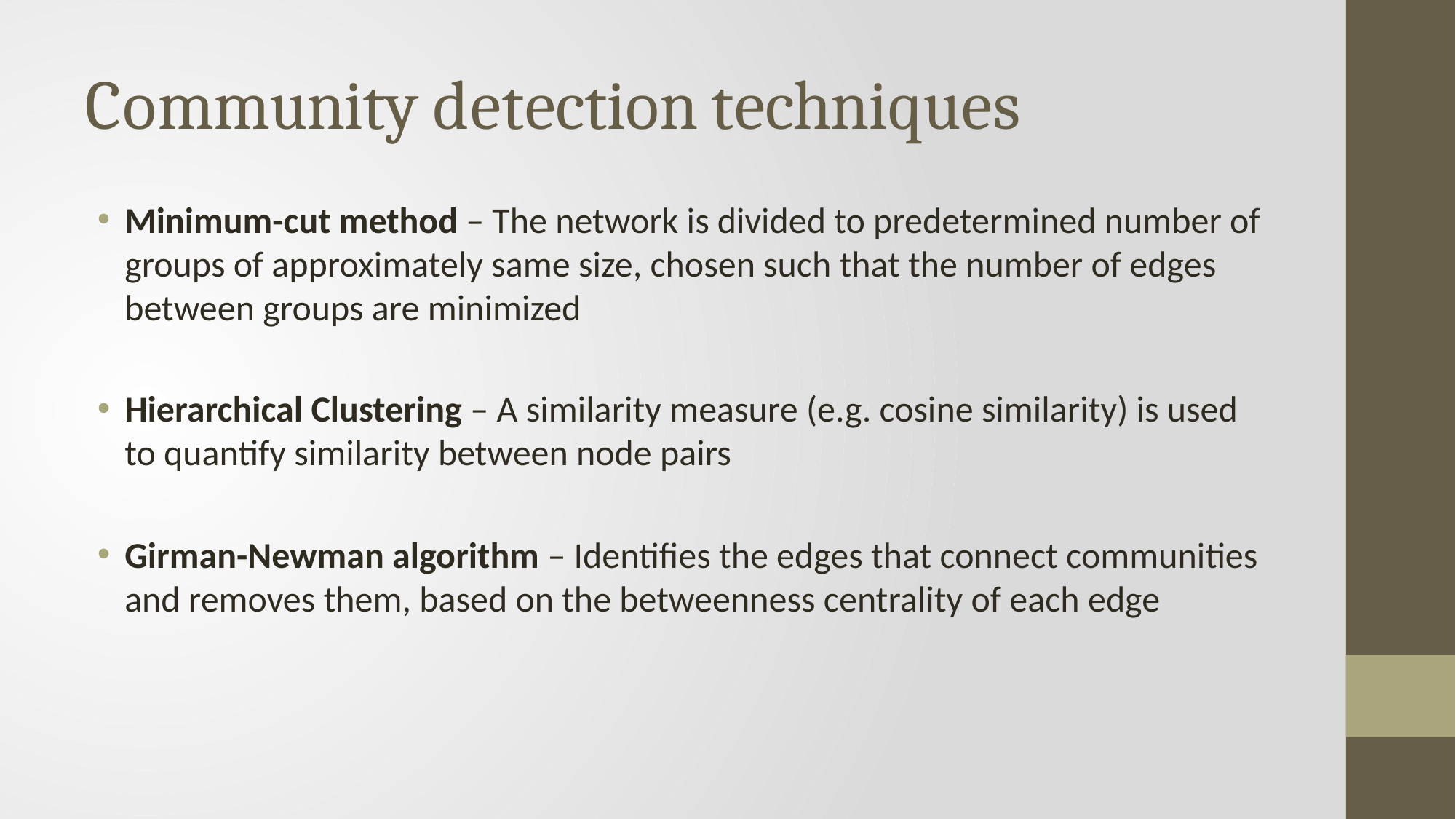

# Community detection techniques
Minimum-cut method – The network is divided to predetermined number of groups of approximately same size, chosen such that the number of edges between groups are minimized

Hierarchical Clustering – A similarity measure (e.g. cosine similarity) is used to quantify similarity between node pairs

Girman-Newman algorithm – Identifies the edges that connect communities and removes them, based on the betweenness centrality of each edge